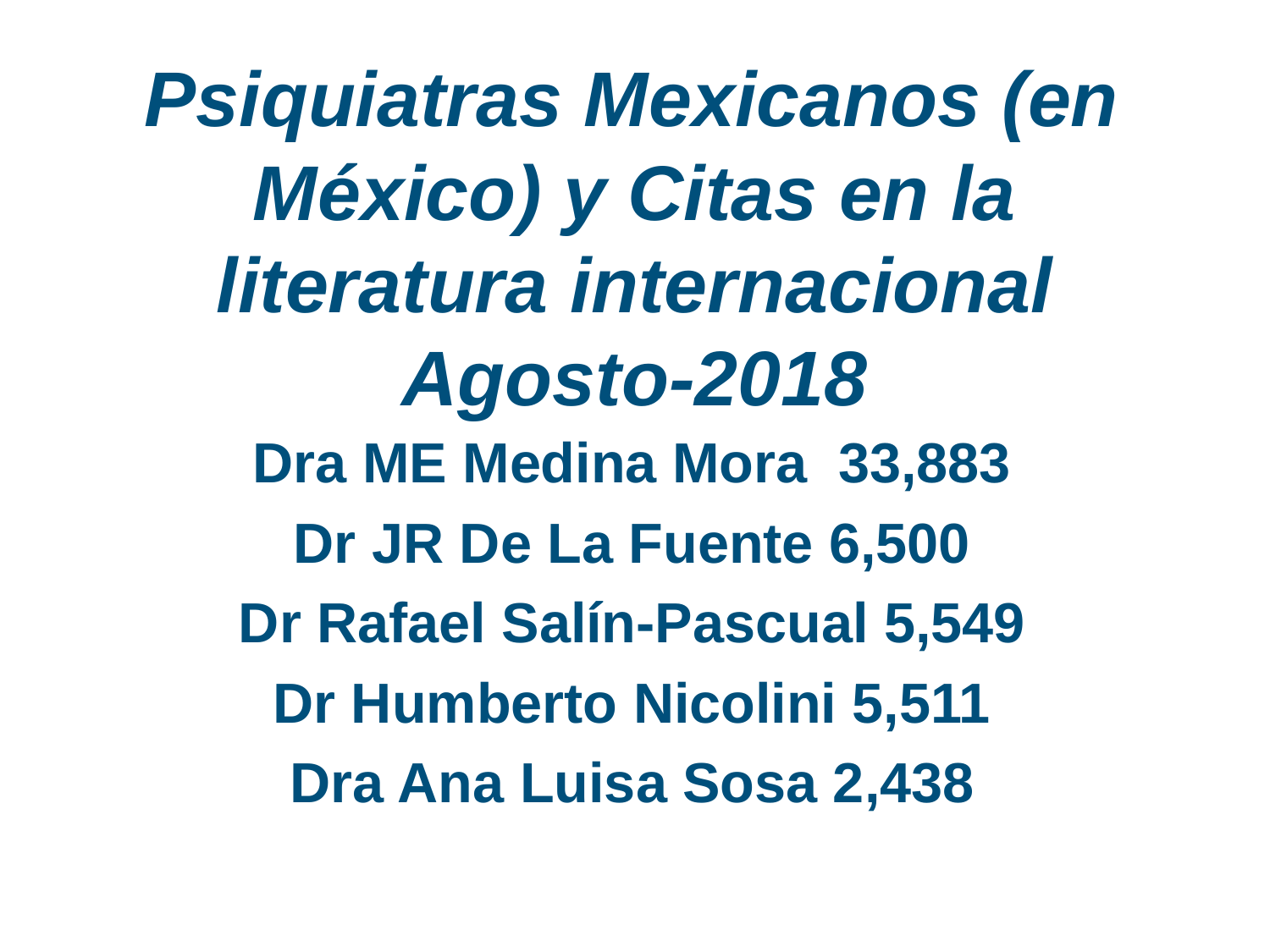

# Psiquiatras Mexicanos (en México) y Citas en la literatura internacional Agosto-2018
Dra ME Medina Mora  33,883
Dr JR De La Fuente 6,500
Dr Rafael Salín-Pascual 5,549
Dr Humberto Nicolini 5,511
Dra Ana Luisa Sosa 2,438